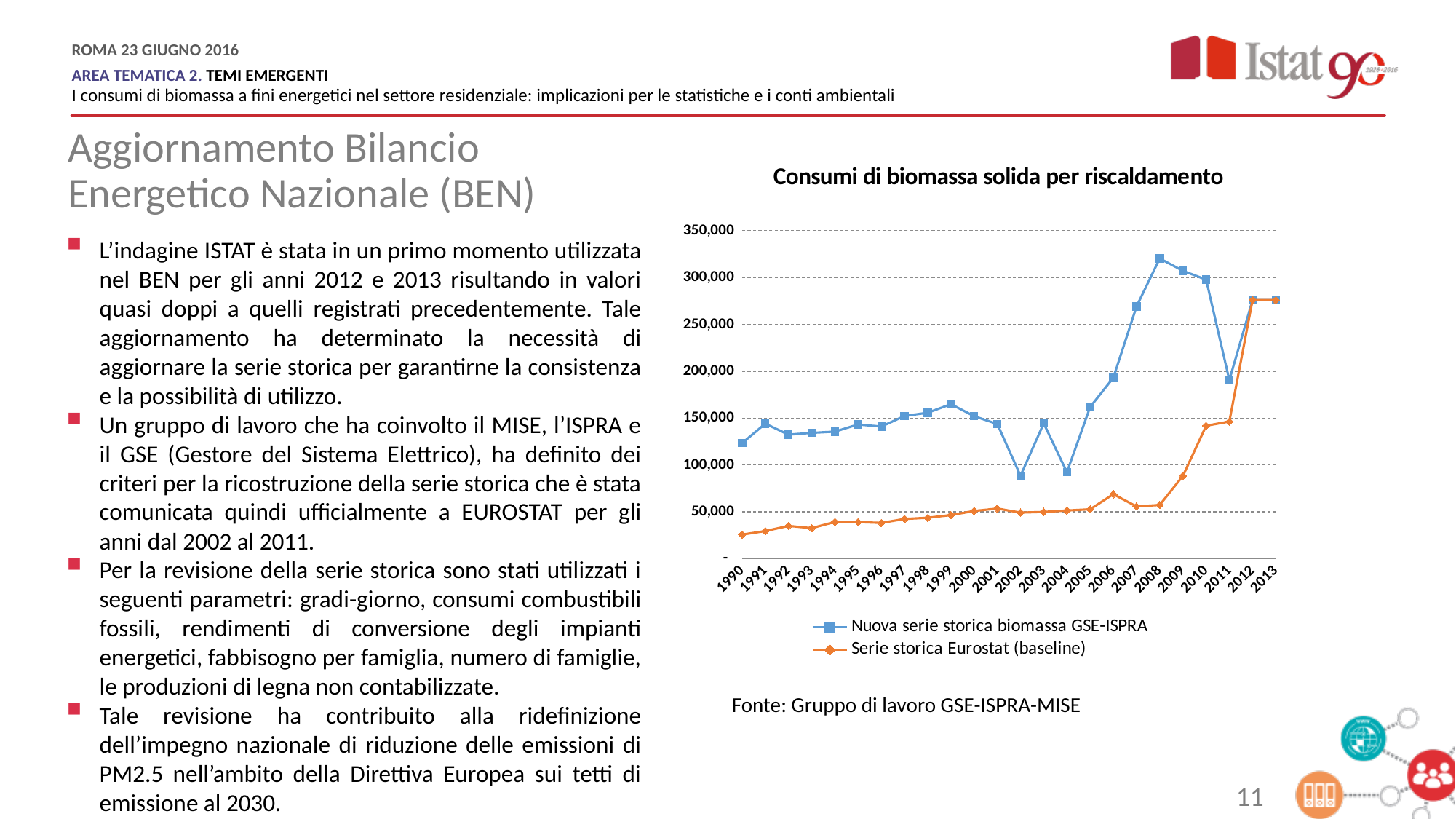

Aggiornamento Bilancio Energetico Nazionale (BEN)

### Chart: Consumi di biomassa solida per riscaldamento

| Category | Nuova serie storica biomassa GSE-ISPRA | Serie storica Eurostat (baseline) |
|---|---|---|
| 1990 | 123218.31650894211 | 25673.0 |
| 1991 | 144028.86682755573 | 29448.0 |
| 1992 | 132287.96300287044 | 34924.0 |
| 1993 | 134250.92079900176 | 32567.0 |
| 1994 | 135581.5861963337 | 39206.0 |
| 1995 | 143174.5254423172 | 39006.0 |
| 1996 | 140920.10722448418 | 38152.0 |
| 1997 | 152271.7664298058 | 42375.0 |
| 1998 | 155708.10716984974 | 43620.0 |
| 1999 | 164898.71730547585 | 46503.0 |
| 2000 | 152046.42884526093 | 50859.0 |
| 2001 | 143704.23474388817 | 53420.0 |
| 2002 | 88498.98123092689 | 49121.0 |
| 2003 | 144349.5699407822 | 49873.0 |
| 2004 | 92194.55013449796 | 51364.0 |
| 2005 | 161868.10875696293 | 52655.0 |
| 2006 | 193058.37115586805 | 68750.0 |
| 2007 | 269118.4578018924 | 55686.0 |
| 2008 | 320420.56530002016 | 57285.0 |
| 2009 | 307158.30522528384 | 88312.0 |
| 2010 | 297801.2938875799 | 141799.0 |
| 2011 | 190570.47259321652 | 146326.0 |
| 2012 | 276076.0 | 276076.0 |
| 2013 | 275973.0 | 275973.0 |
L’indagine ISTAT è stata in un primo momento utilizzata nel BEN per gli anni 2012 e 2013 risultando in valori quasi doppi a quelli registrati precedentemente. Tale aggiornamento ha determinato la necessità di aggiornare la serie storica per garantirne la consistenza e la possibilità di utilizzo.
Un gruppo di lavoro che ha coinvolto il MISE, l’ISPRA e il GSE (Gestore del Sistema Elettrico), ha definito dei criteri per la ricostruzione della serie storica che è stata comunicata quindi ufficialmente a EUROSTAT per gli anni dal 2002 al 2011.
Per la revisione della serie storica sono stati utilizzati i seguenti parametri: gradi-giorno, consumi combustibili fossili, rendimenti di conversione degli impianti energetici, fabbisogno per famiglia, numero di famiglie, le produzioni di legna non contabilizzate.
Tale revisione ha contribuito alla ridefinizione dell’impegno nazionale di riduzione delle emissioni di PM2.5 nell’ambito della Direttiva Europea sui tetti di emissione al 2030.

Fonte: Gruppo di lavoro GSE-ISPRA-MISE
11